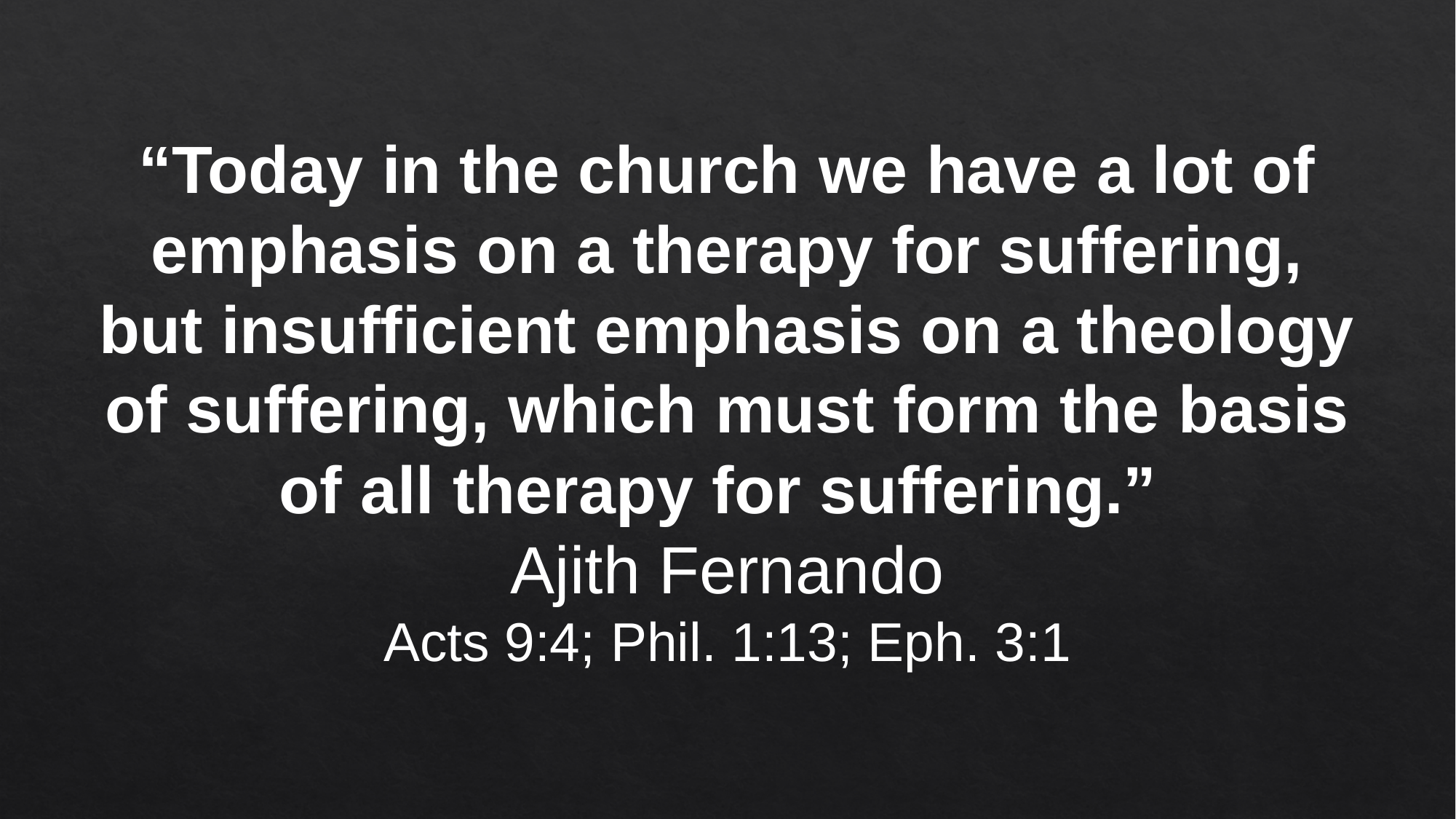

“Today in the church we have a lot of emphasis on a therapy for suffering, but insufficient emphasis on a theology of suffering, which must form the basis of all therapy for suffering.”
Ajith Fernando
Acts 9:4; Phil. 1:13; Eph. 3:1